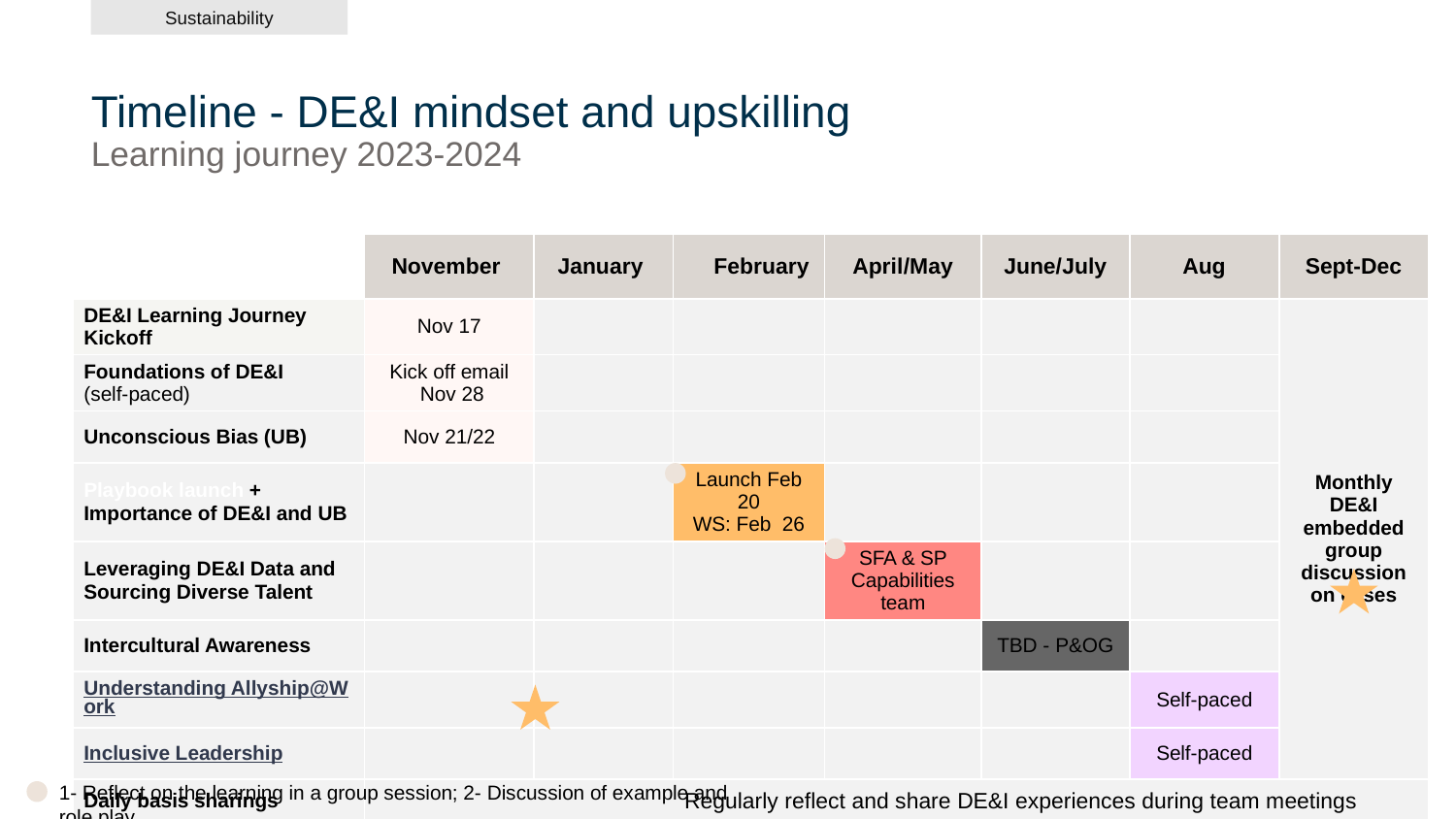

Sustainability
# Timeline - DE&I mindset and upskilling
Learning journey 2023-2024
|  | November | January | February | April/May | June/July | Aug | Sept-Dec |
| --- | --- | --- | --- | --- | --- | --- | --- |
| DE&I Learning Journey Kickoff | Nov 17 |  |  |  |  |  | Monthly DE&I embedded group discussion on cases |
| Foundations of DE&I (self-paced) | Kick off email Nov 28 |  |  |  |  |  |  |
| Unconscious Bias (UB) | Nov 21/22 |  |  |  |  |  |  |
| Playbook launch + Importance of DE&I and UB |  |  | Launch Feb 20 WS: Feb 26 |  |  |  |  |
| Leveraging DE&I Data and Sourcing Diverse Talent |  |  |  | SFA & SP Capabilities team |  |  |  |
| Intercultural Awareness |  |  |  |  | TBD - P&OG |  |  |
| Understanding Allyship@Work |  |  |  |  |  | Self-paced |  |
| Inclusive Leadership |  |  |  |  |  | Self-paced |  |
| Daily basis sharings | Regularly reflect and share DE&I experiences during team meetings |  |  |  |  |  |  |

1- Reflect on the learning in a group session; 2- Discussion of example and role play